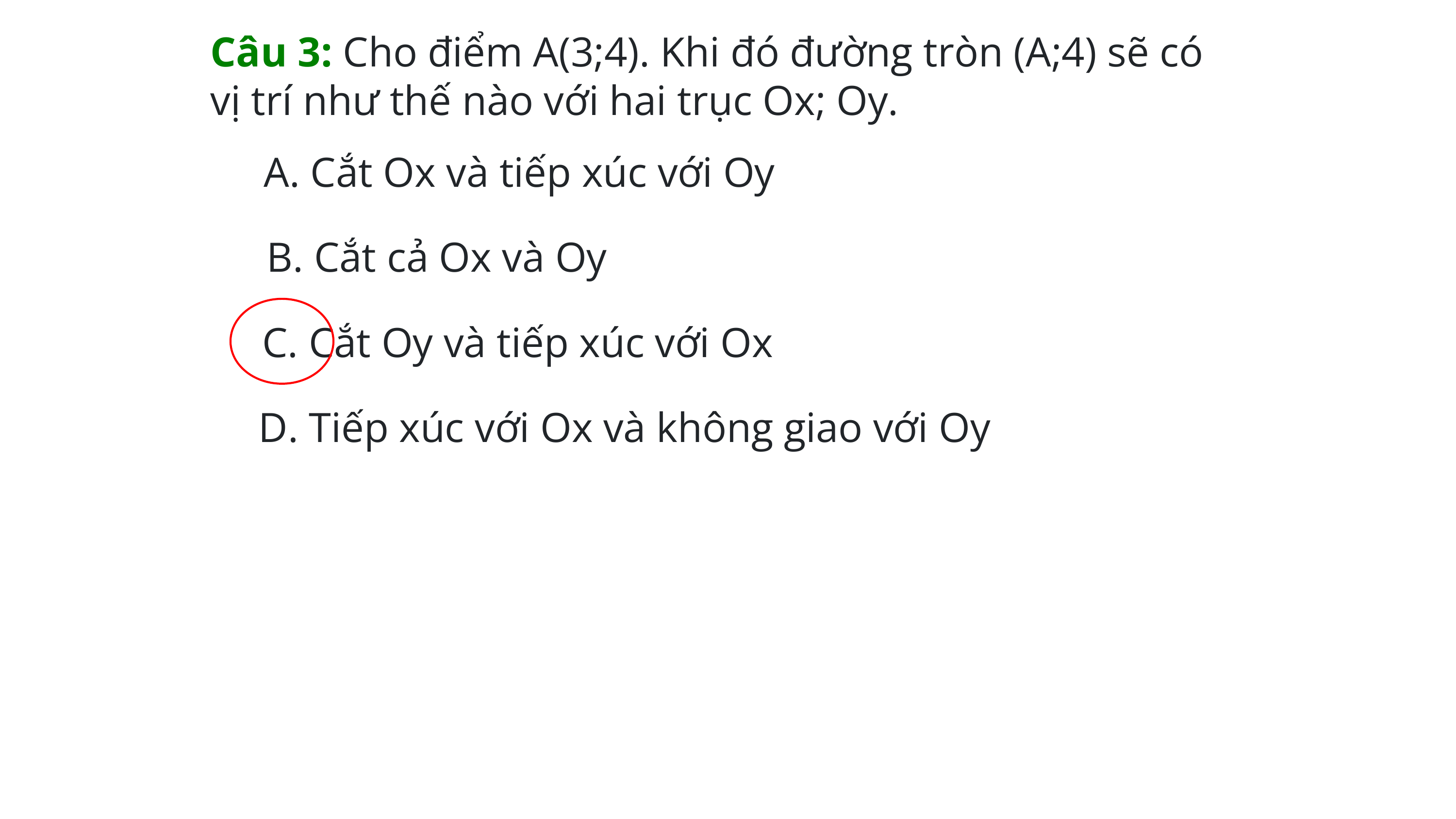

Câu 3: Cho điểm A(3;4). Khi đó đường tròn (A;4) sẽ có vị trí như thế nào với hai trục Ox; Oy.
A. Cắt Ox và tiếp xúc với Oy
B. Cắt cả Ox và Oy

C. Cắt Oy và tiếp xúc với Ox
D. Tiếp xúc với Ox và không giao với Oy